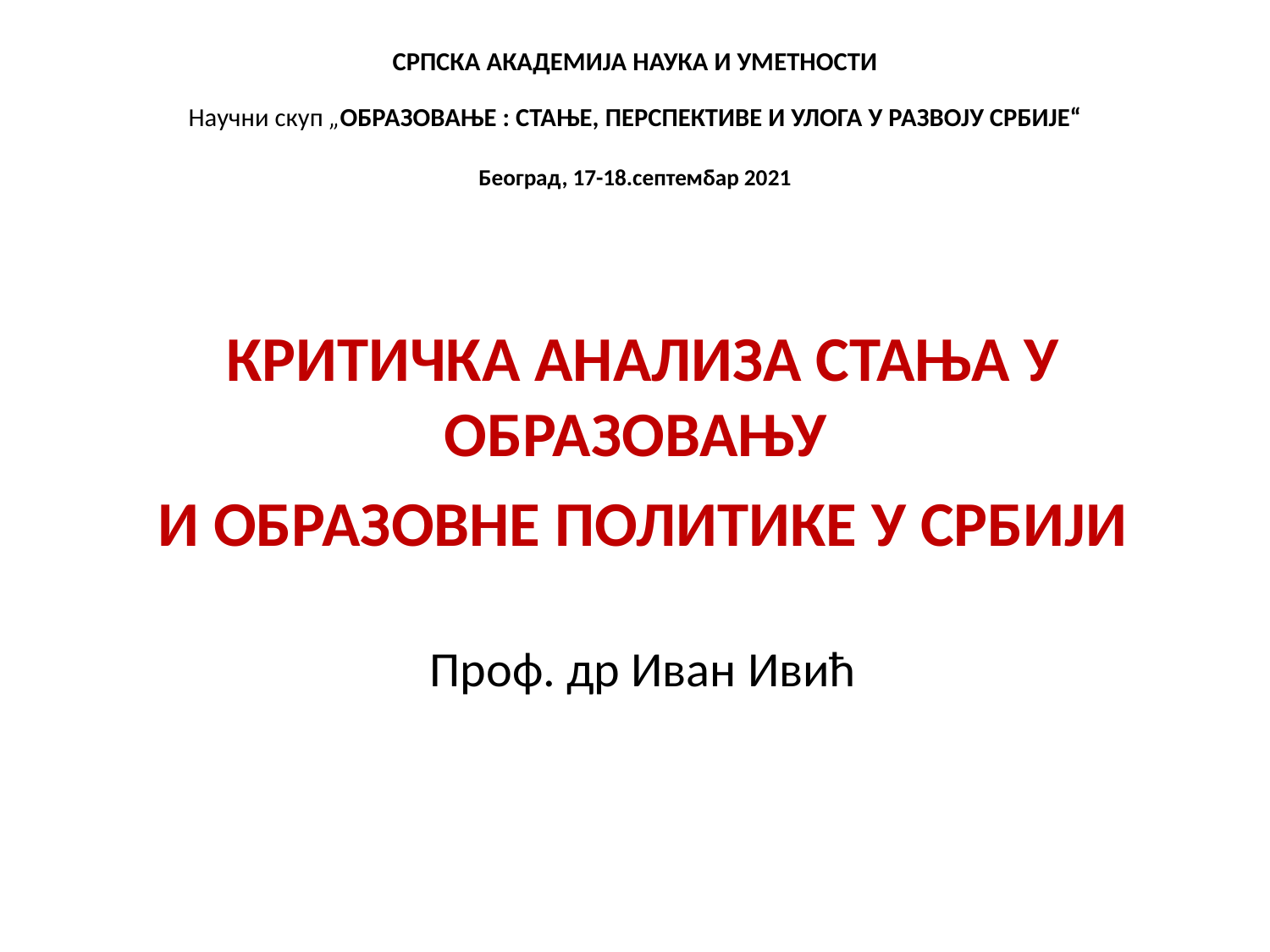

# СРПСКА АКАДЕМИЈА НАУКА И УМЕТНОСТИ Научни скуп „ОБРАЗОВАЊЕ : СТАЊЕ, ПЕРСПЕКТИВЕ И УЛОГА У РАЗВОЈУ СРБИЈЕ“ Београд, 17-18.септембар 2021

КРИТИЧКА АНАЛИЗА СТАЊА У ОБРАЗОВАЊУ
И ОБРАЗОВНЕ ПОЛИТИКЕ У СРБИЈИ

Проф. др Иван Ивић